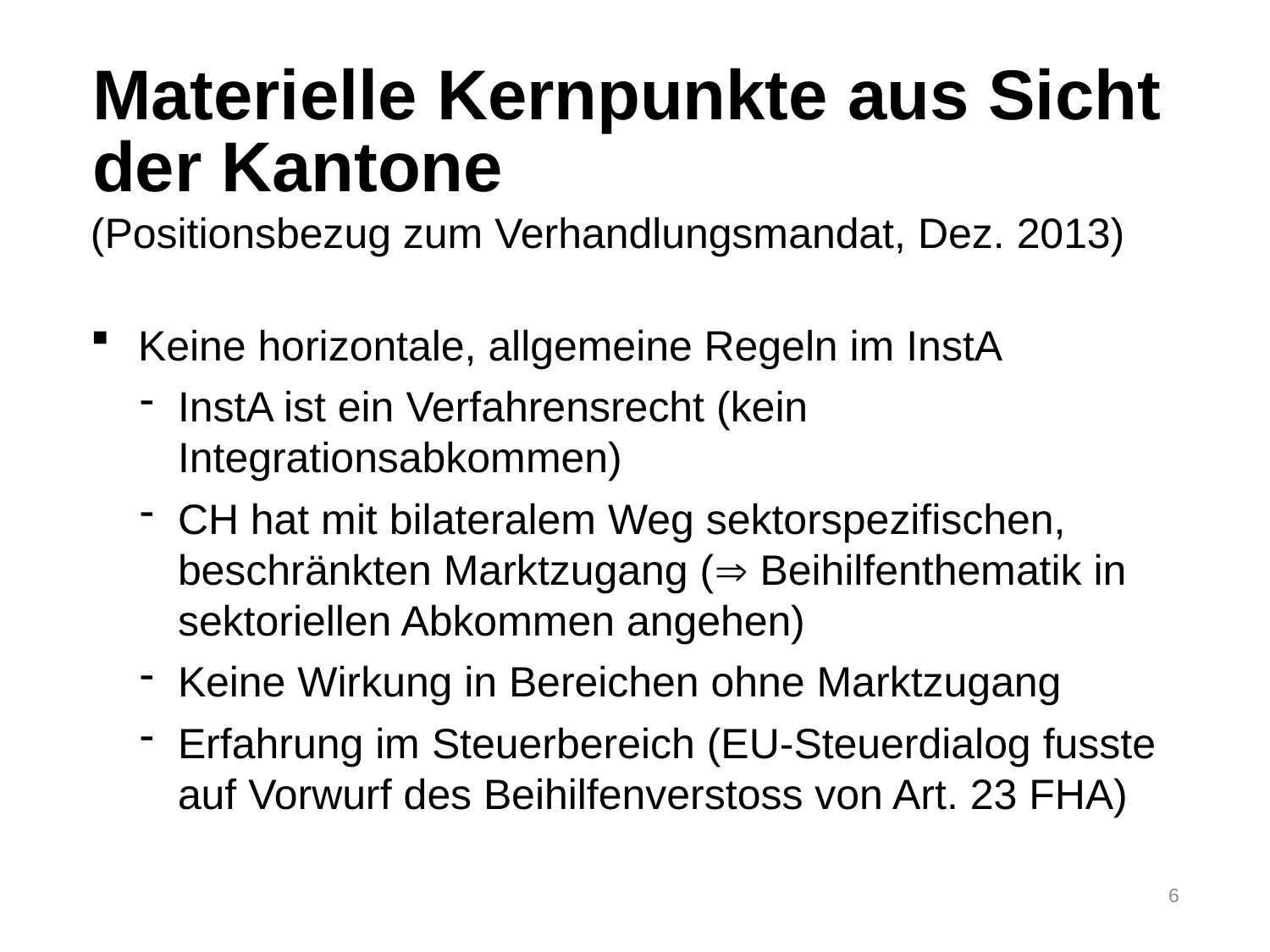

Materielle Kernpunkte aus Sicht der Kantone
(Positionsbezug zum Verhandlungsmandat, Dez. 2013)
Keine horizontale, allgemeine Regeln im InstA
InstA ist ein Verfahrensrecht (kein Integrationsabkommen)
CH hat mit bilateralem Weg sektorspezifischen, beschränkten Marktzugang (⇒ Beihilfenthematik in sektoriellen Abkommen angehen)
Keine Wirkung in Bereichen ohne Marktzugang
Erfahrung im Steuerbereich (EU-Steuerdialog fusste auf Vorwurf des Beihilfenverstoss von Art. 23 FHA)

6